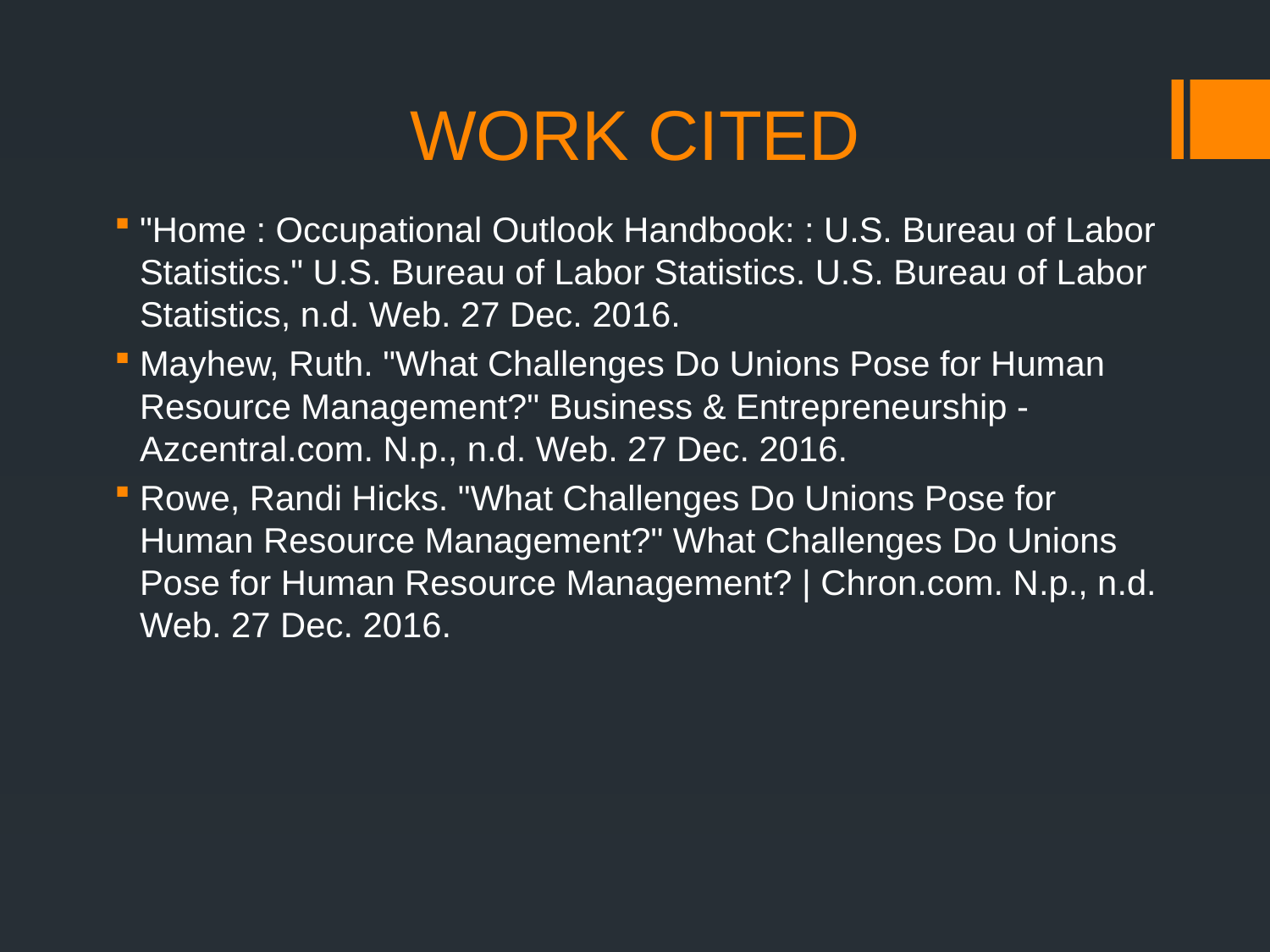

# WORK CITED
"Home : Occupational Outlook Handbook: : U.S. Bureau of Labor Statistics." U.S. Bureau of Labor Statistics. U.S. Bureau of Labor Statistics, n.d. Web. 27 Dec. 2016.
Mayhew, Ruth. "What Challenges Do Unions Pose for Human Resource Management?" Business & Entrepreneurship - Azcentral.com. N.p., n.d. Web. 27 Dec. 2016.
Rowe, Randi Hicks. "What Challenges Do Unions Pose for Human Resource Management?" What Challenges Do Unions Pose for Human Resource Management? | Chron.com. N.p., n.d. Web. 27 Dec. 2016.